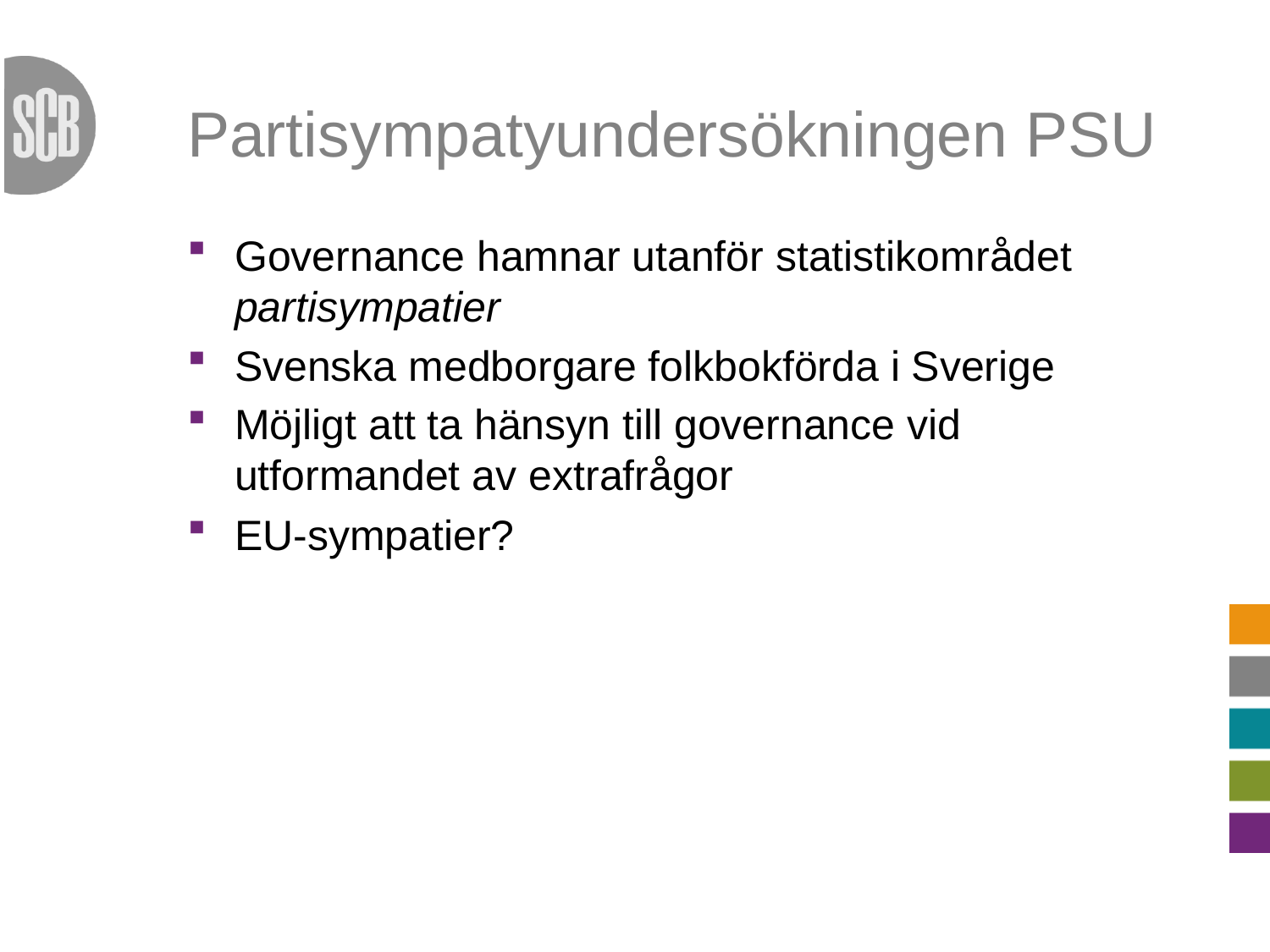

# Partisympatyundersökningen PSU
Governance hamnar utanför statistikområdet partisympatier
Svenska medborgare folkbokförda i Sverige
Möjligt att ta hänsyn till governance vid utformandet av extrafrågor
EU-sympatier?